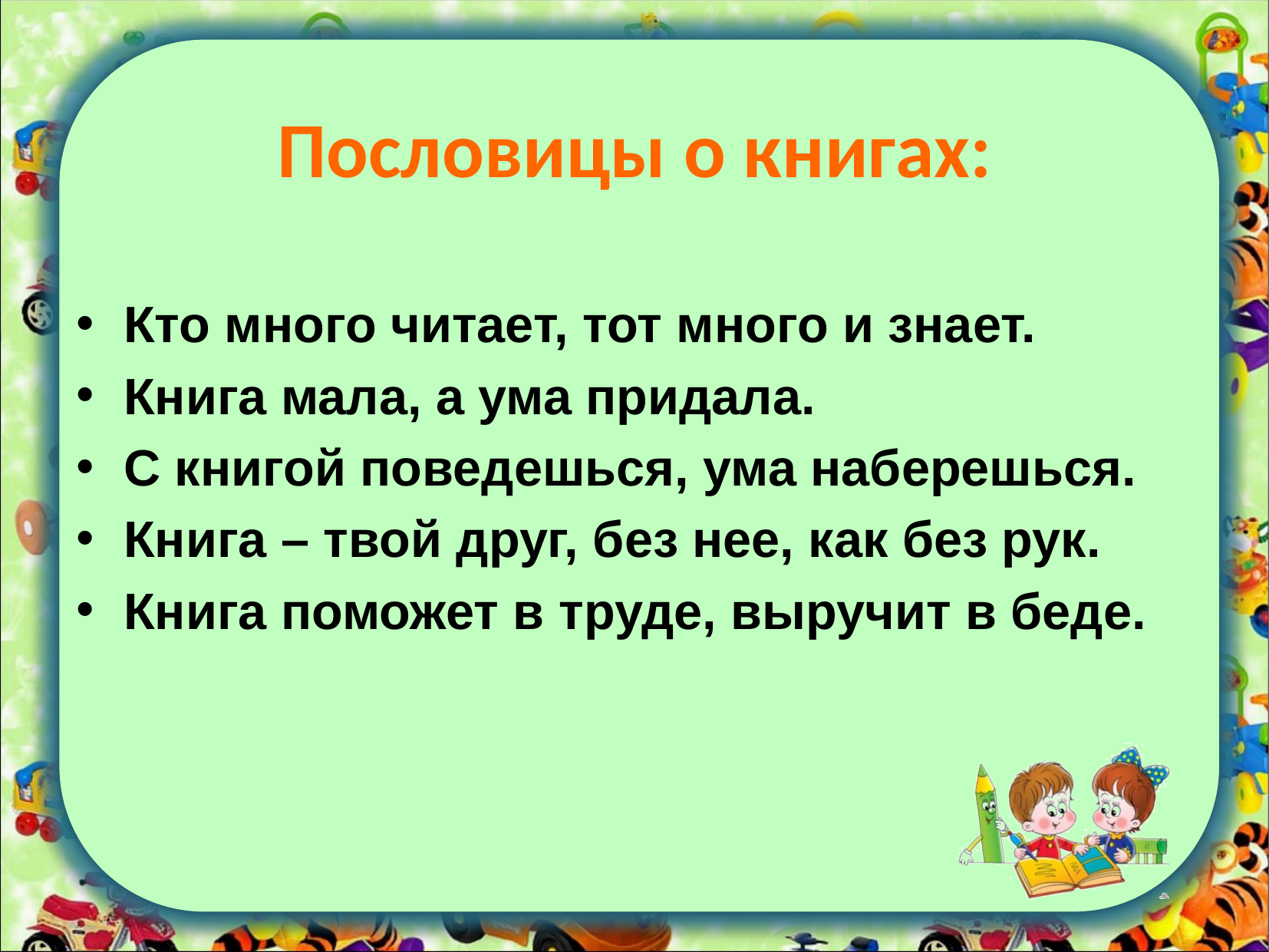

# Пословицы о книгах:

Кто много читает, тот много и знает.
Книга мала, а ума придала.
С книгой поведешься, ума наберешься.
Книга – твой друг, без нее, как без рук.
Книга поможет в труде, выручит в беде.